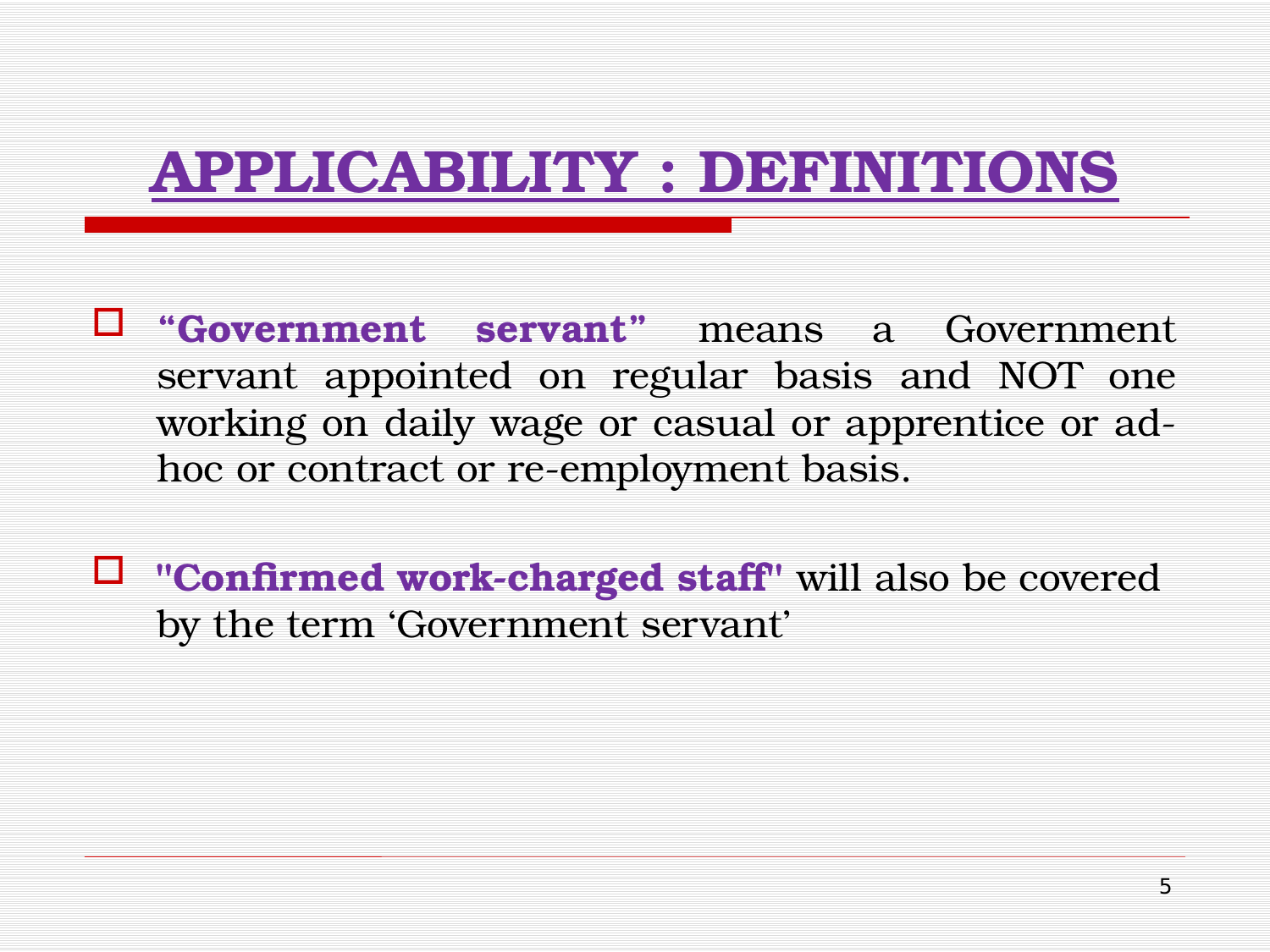

# APPLICABILITY : DEFINITIONS

“Government servant” means a Government servant appointed on regular basis and NOT one working on daily wage or casual or apprentice or ad-hoc or contract or re-employment basis.

"Confirmed work-charged staff" will also be covered by the term ‘Government servant’

5